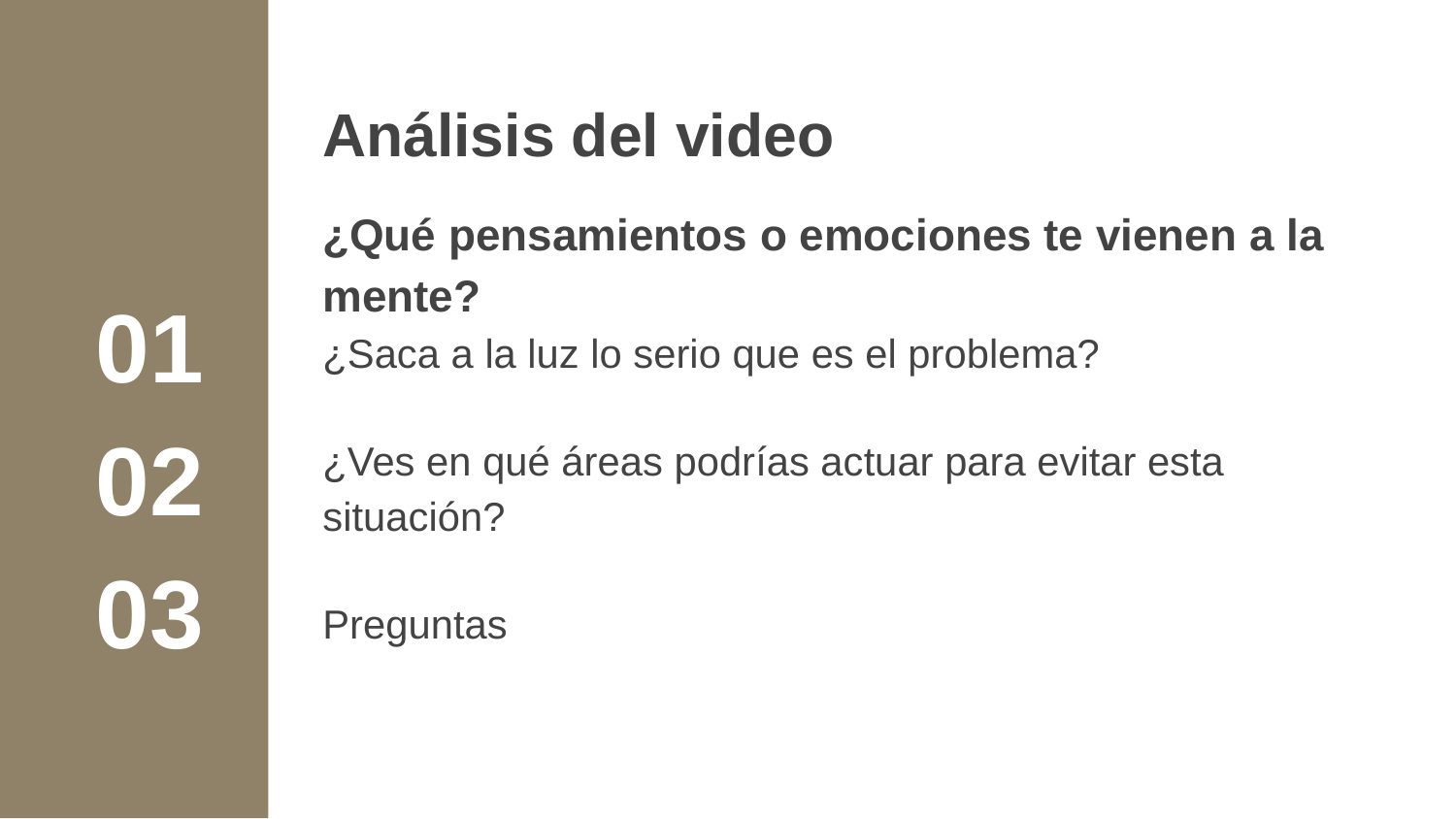

# Análisis del video
¿Qué pensamientos o emociones te vienen a la mente?
¿Saca a la luz lo serio que es el problema?
¿Ves en qué áreas podrías actuar para evitar esta situación?
Preguntas